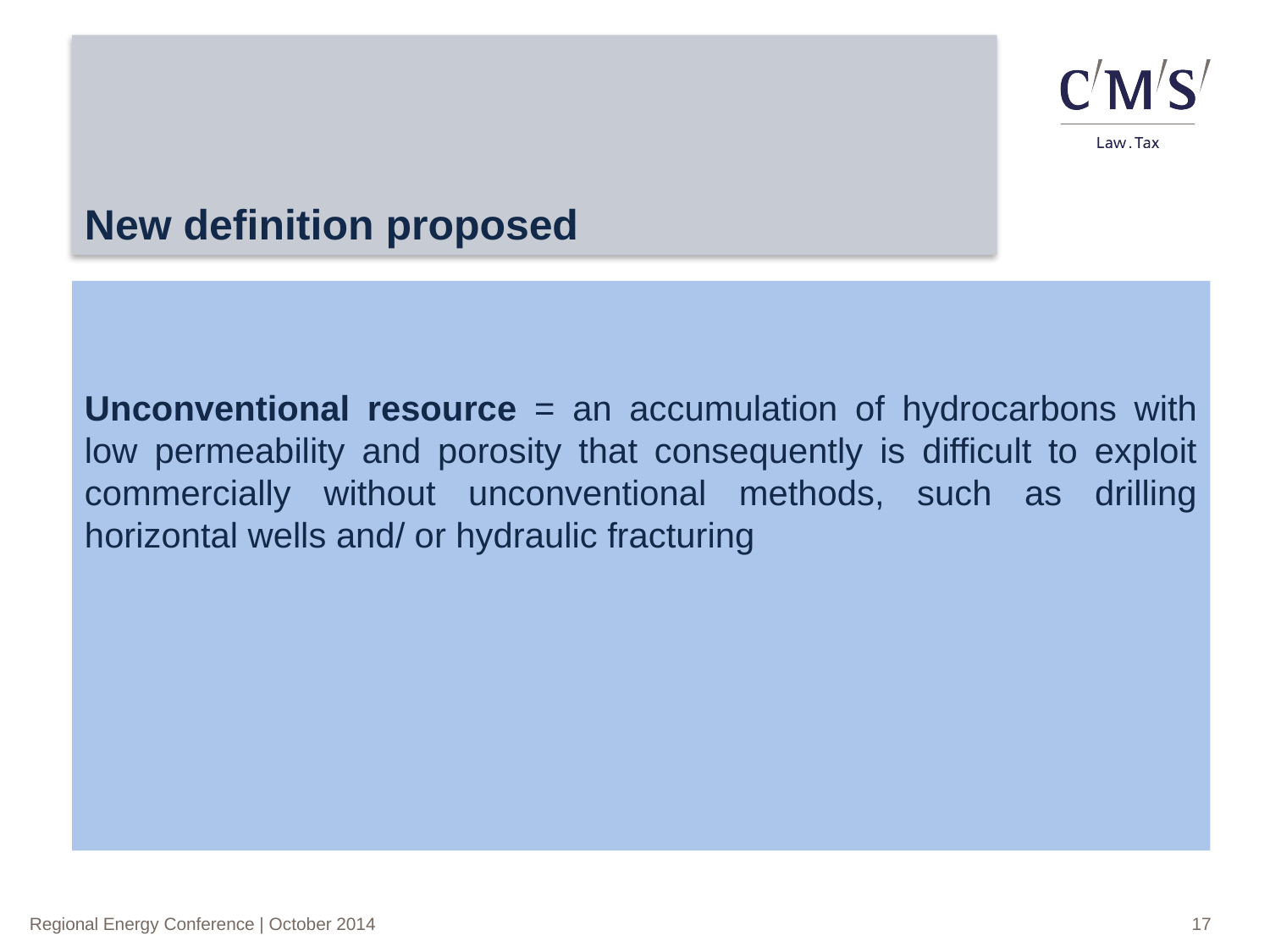

# New definition proposed

Unconventional resource = an accumulation of hydrocarbons with low permeability and porosity that consequently is difficult to exploit commercially without unconventional methods, such as drilling horizontal wells and/ or hydraulic fracturing
17